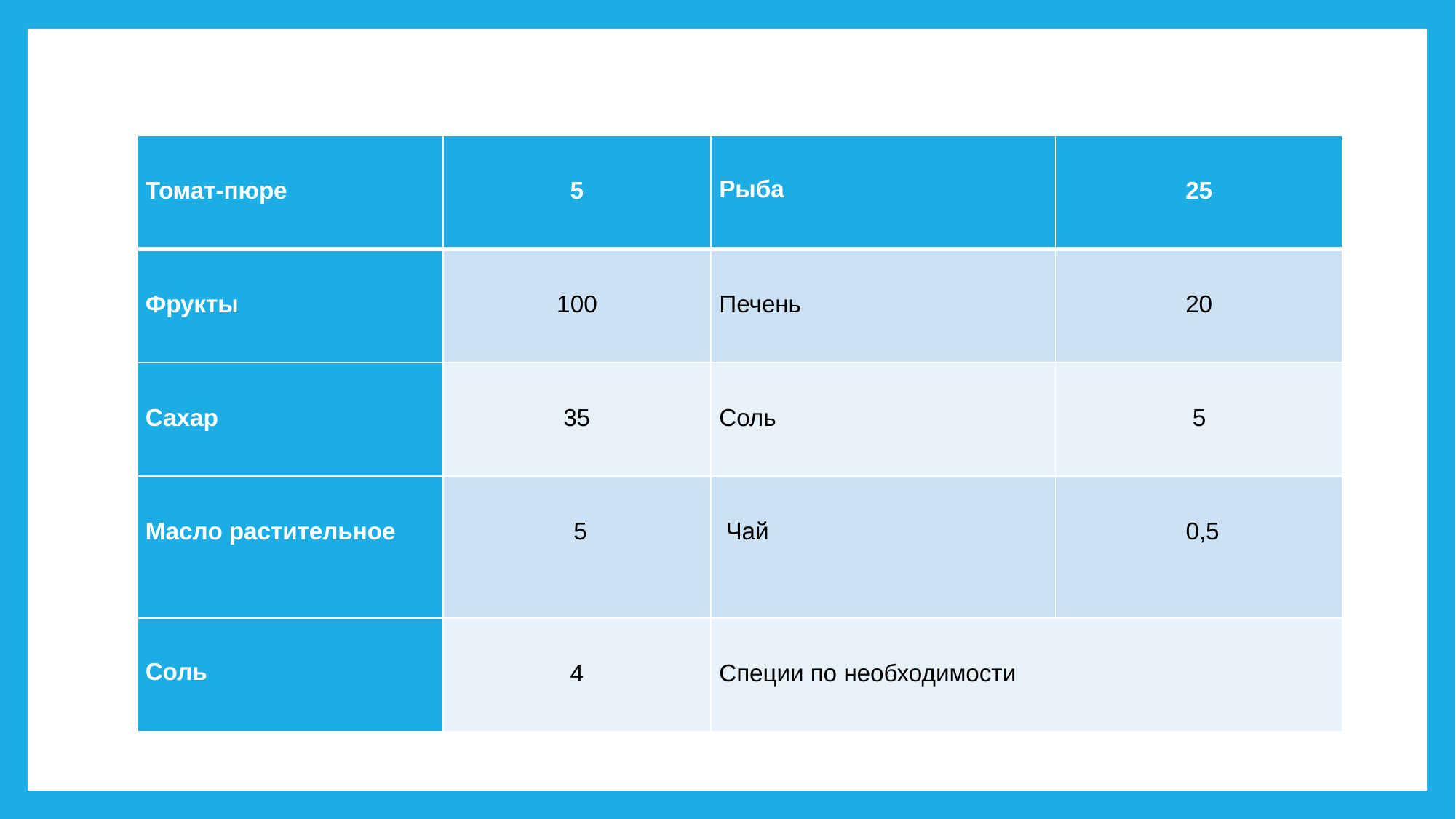

| Томат-пюре | 5 | Рыба | 25 |
| --- | --- | --- | --- |
| Фрукты | 100 | Печень | 20 |
| Сахар | 35 | Соль | 5 |
| Масло растительное | 5 | Чай | 0,5 |
| Соль | 4 | Специи по необходимости |  |